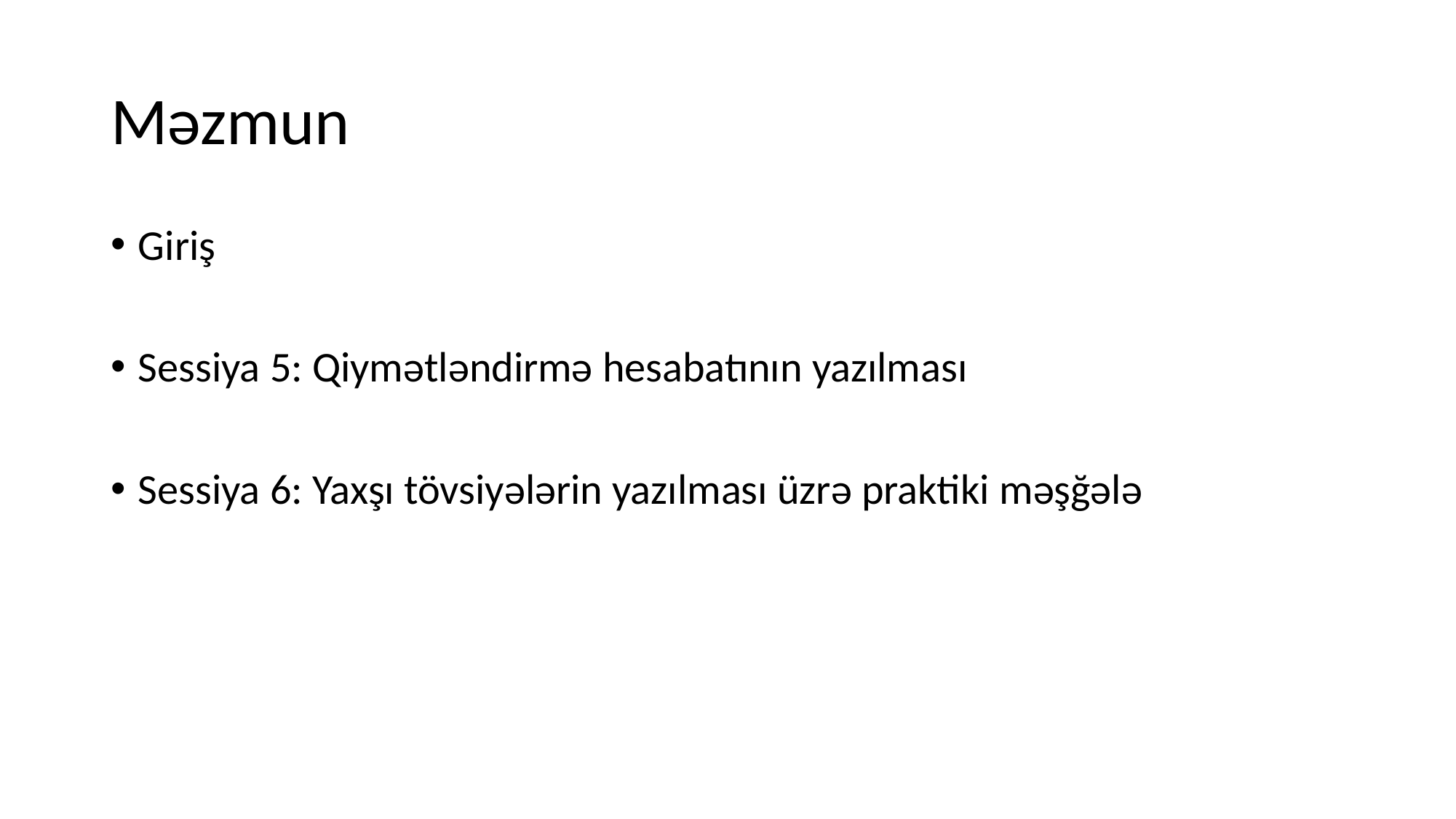

# Məzmun
Giriş

Sessiya 5: Qiymətləndirmə hesabatının yazılması

Sessiya 6: Yaxşı tövsiyələrin yazılması üzrə praktiki məşğələ